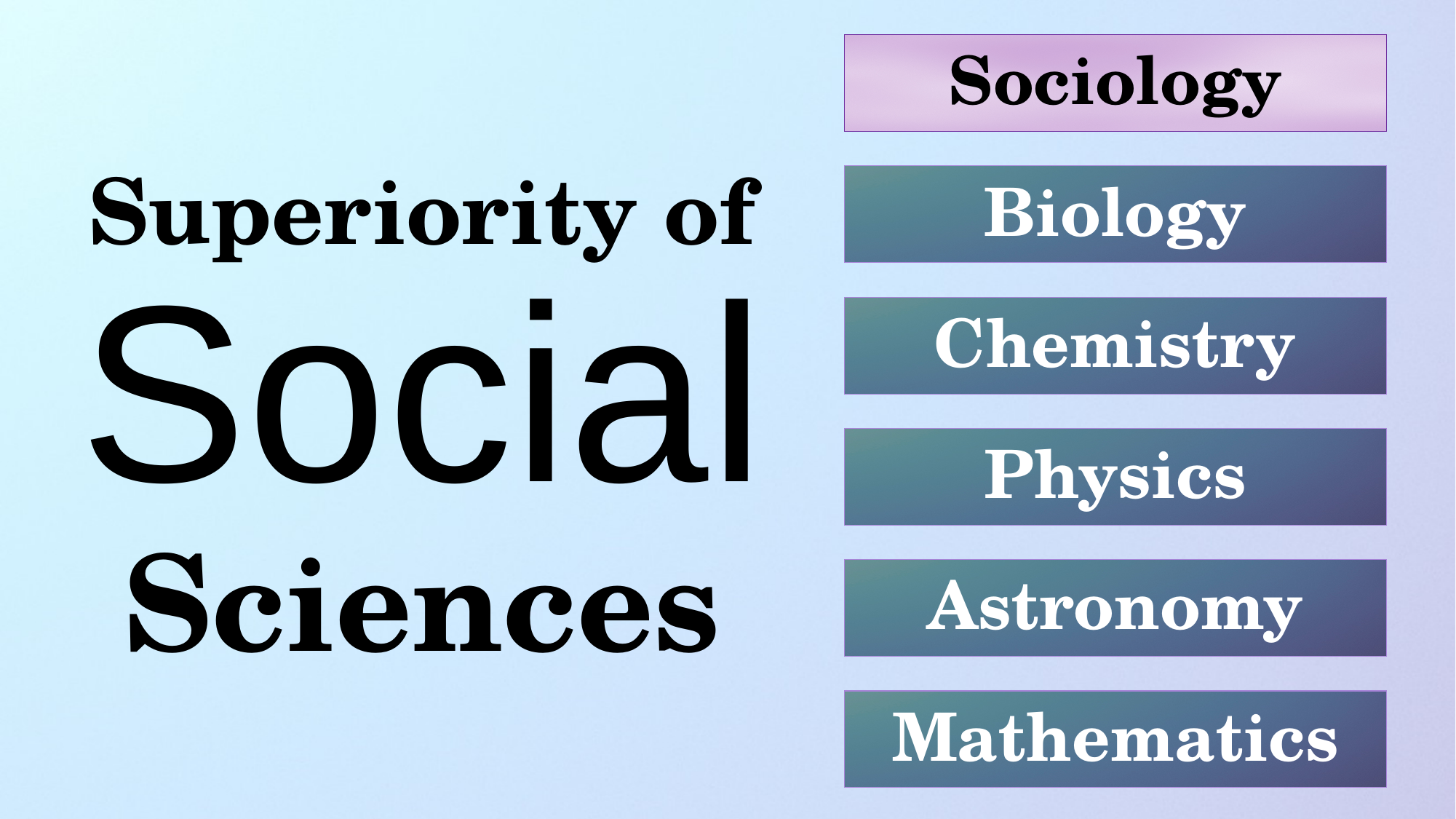

Sociology
# Superiority of Social Sciences
Biology
Chemistry
Physics
Astronomy
Mathematics